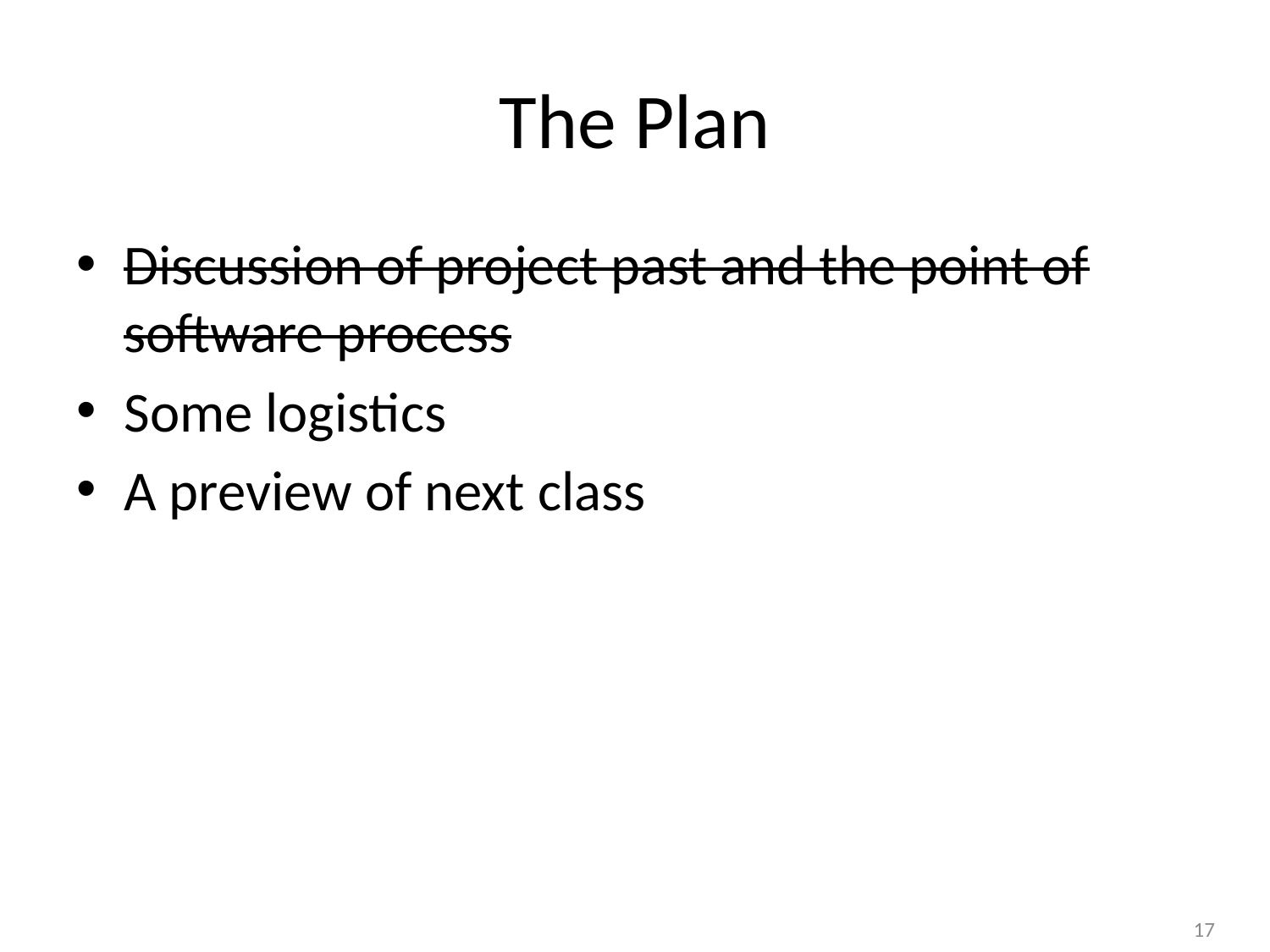

# The Plan
Discussion of project past and the point of software process
Some logistics
A preview of next class